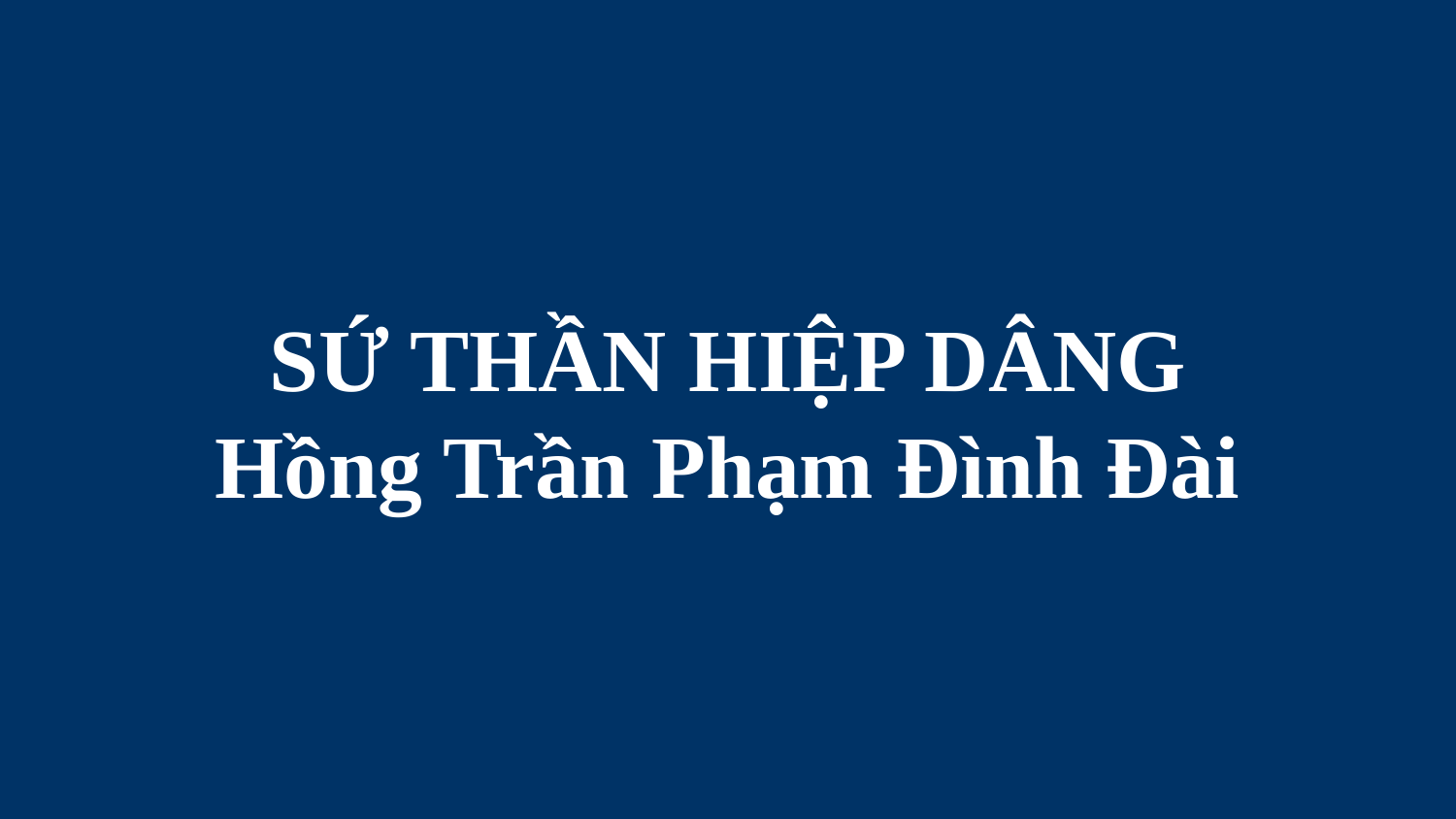

# SỨ THẦN HIỆP DÂNG Hồng Trần Phạm Ðình Ðài